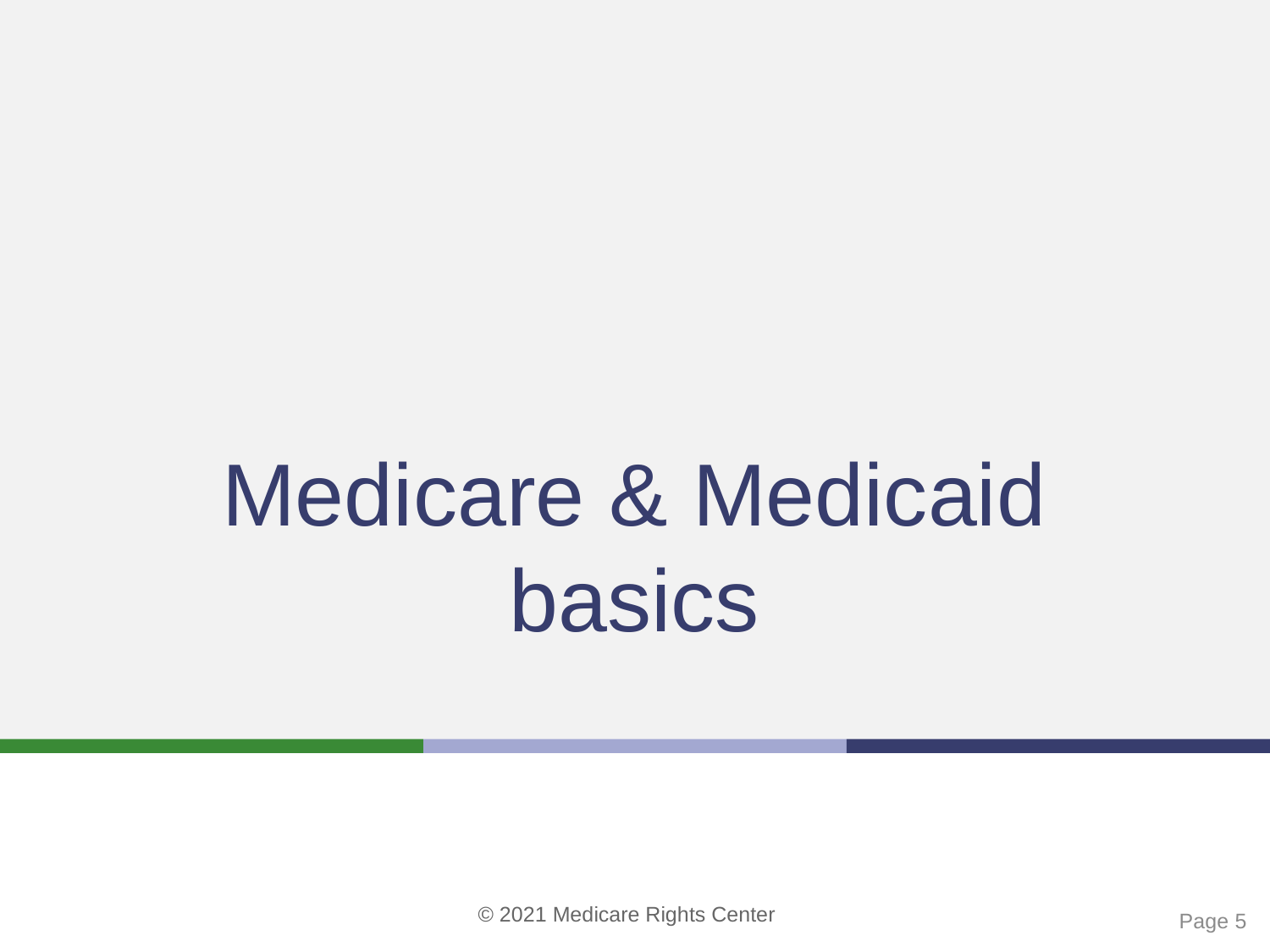

# Medicare & Medicaid basics
 Page 5